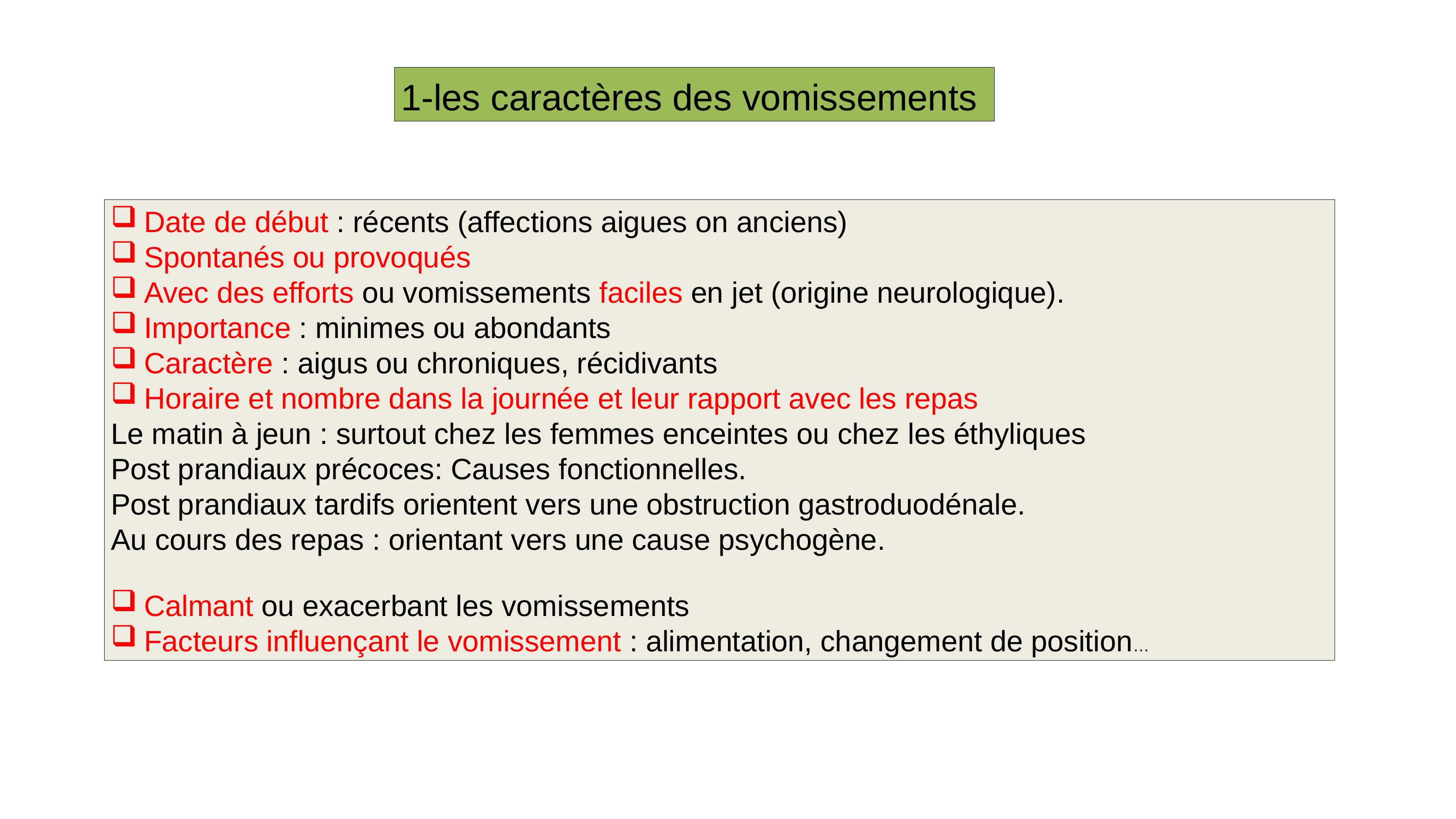

1-les caractères des vomissements
Date de début : récents (affections aigues on anciens)
Spontanés ou provoqués
Avec des efforts ou vomissements faciles en jet (origine neurologique).
Importance : minimes ou abondants
Caractère : aigus ou chroniques, récidivants
Horaire et nombre dans la journée et leur rapport avec les repas
Le matin à jeun : surtout chez les femmes enceintes ou chez les éthyliques
Post prandiaux précoces: Causes fonctionnelles.
Post prandiaux tardifs orientent vers une obstruction gastroduodénale.
Au cours des repas : orientant vers une cause psychogène.

Calmant ou exacerbant les vomissements
Facteurs influençant le vomissement : alimentation, changement de position…